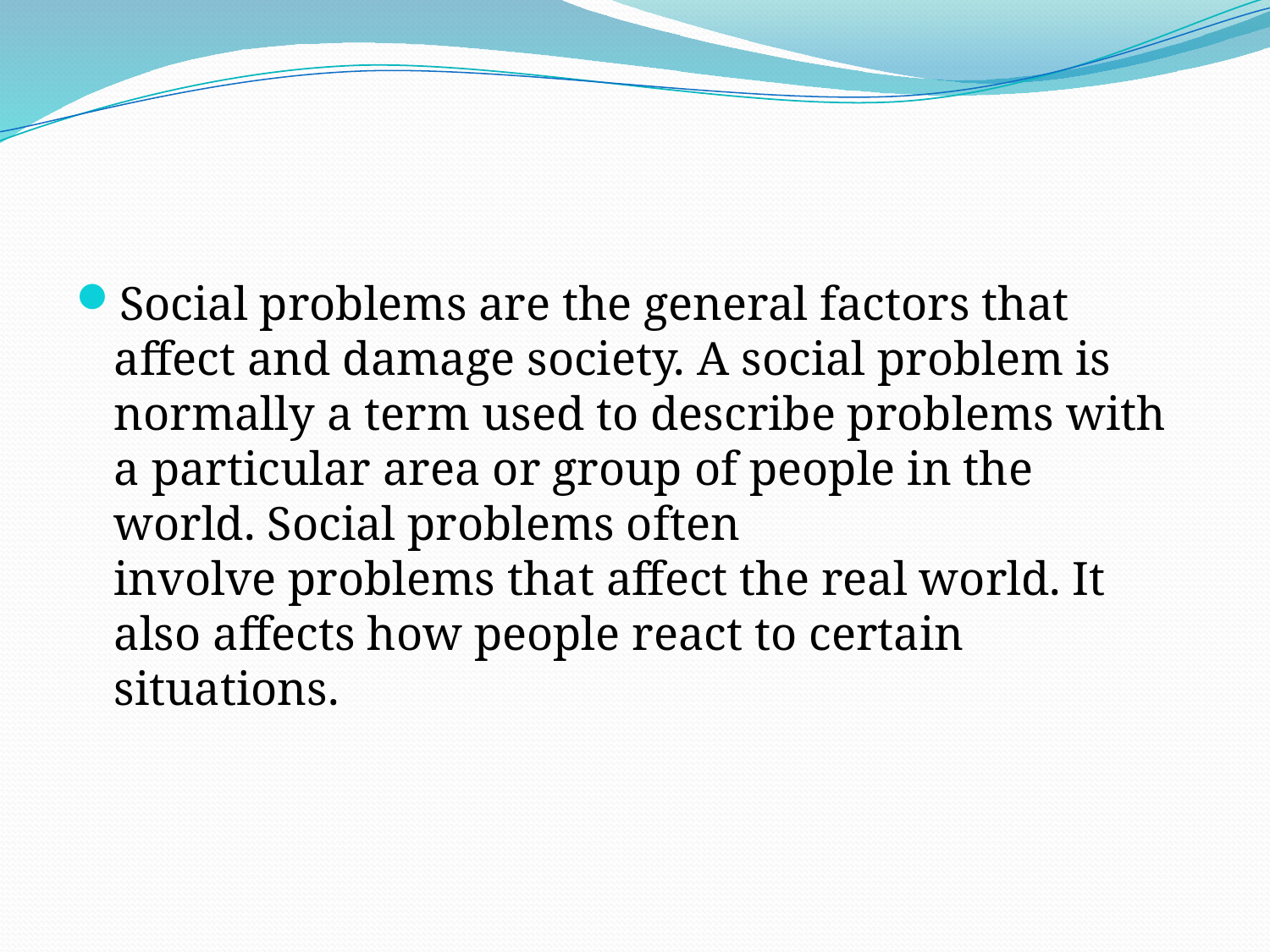

#
Social problems are the general factors that affect and damage society. A social problem is normally a term used to describe problems with a particular area or group of people in the world. Social problems often involve problems that affect the real world. It also affects how people react to certain situations.